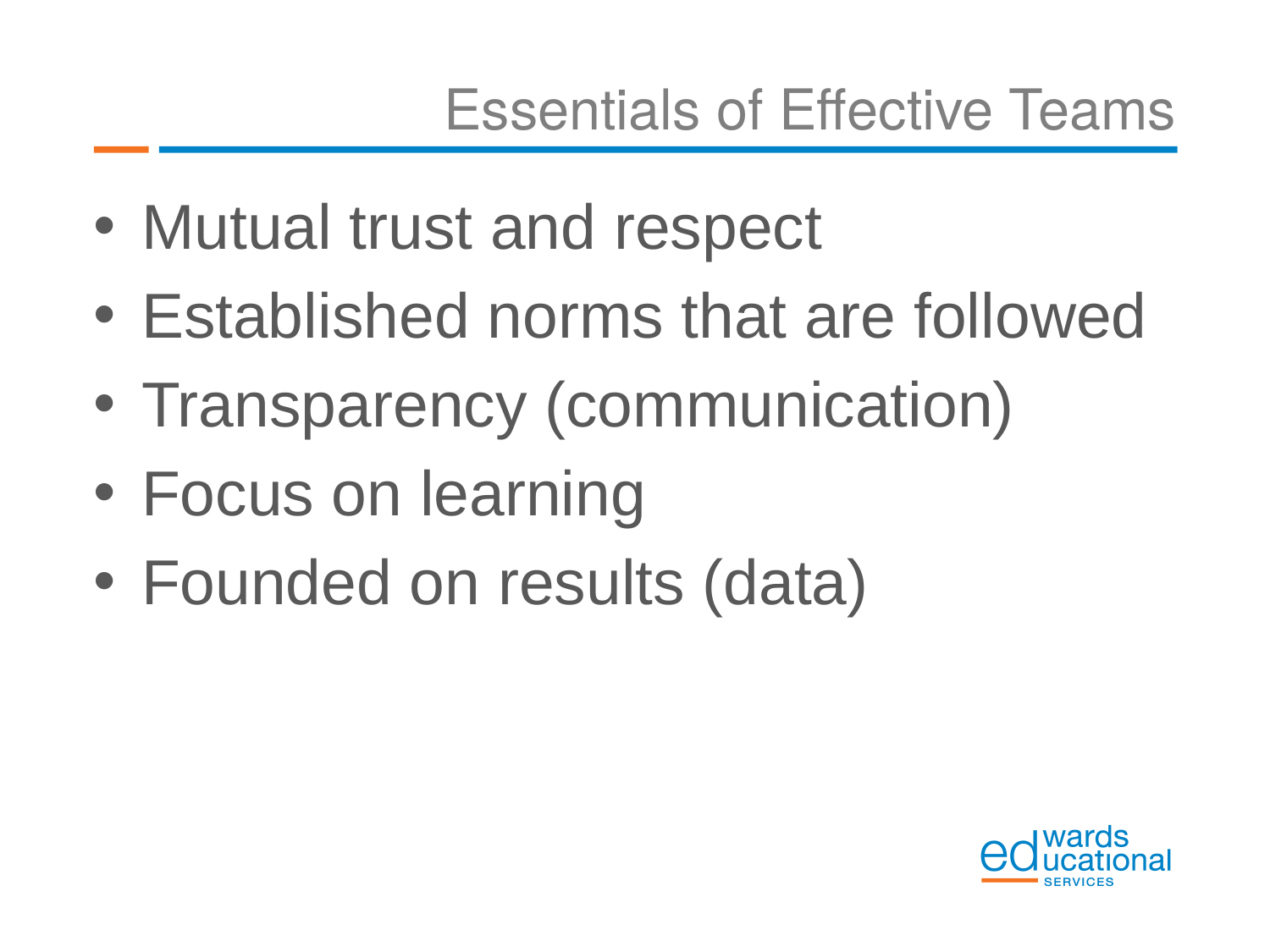

# Essentials of Effective Teams
Mutual trust and respect
Established norms that are followed
Transparency (communication)
Focus on learning
Founded on results (data)